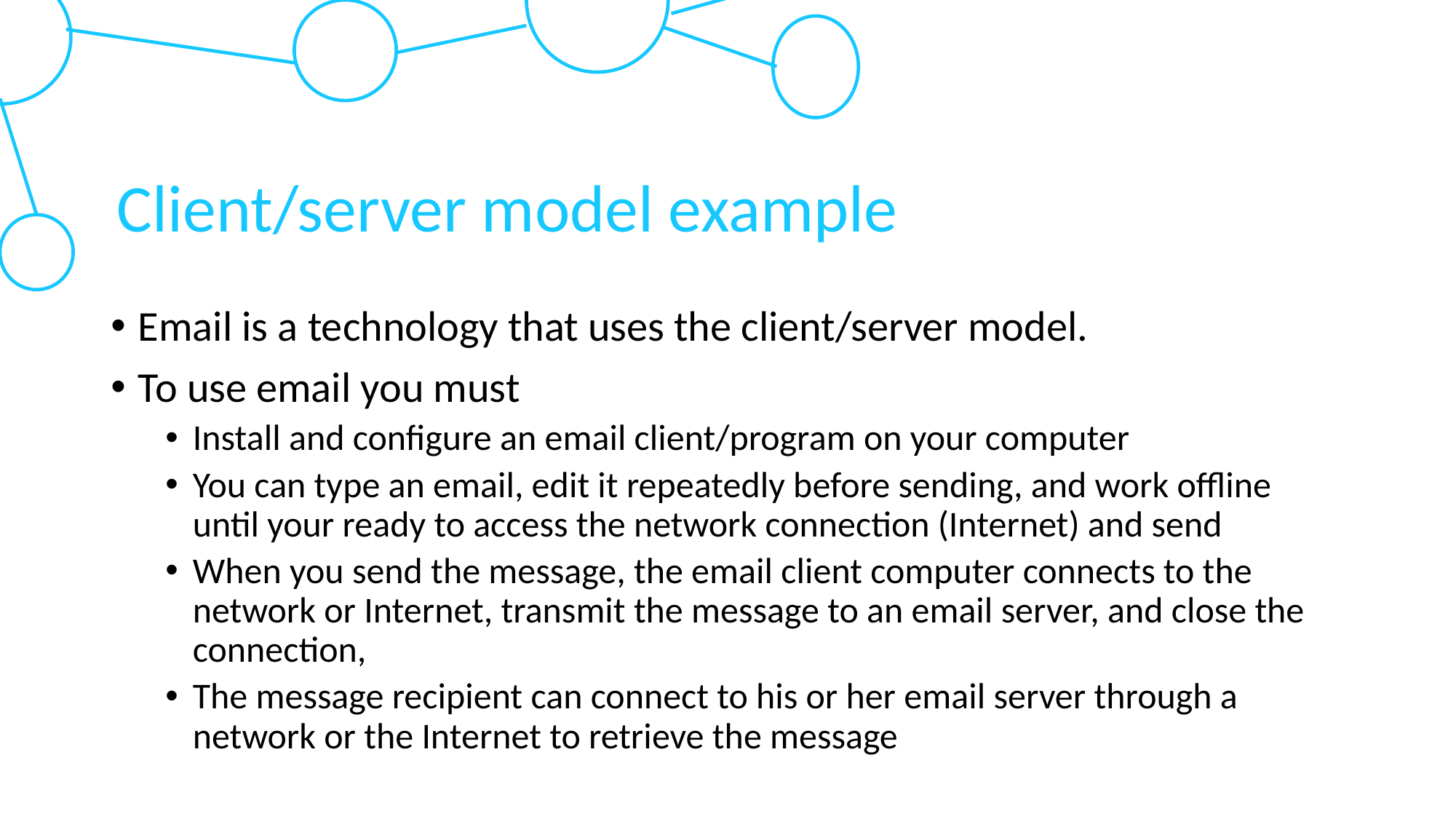

# Client/server model example
Email is a technology that uses the client/server model.
To use email you must
Install and configure an email client/program on your computer
You can type an email, edit it repeatedly before sending, and work offline until your ready to access the network connection (Internet) and send
When you send the message, the email client computer connects to the network or Internet, transmit the message to an email server, and close the connection,
The message recipient can connect to his or her email server through a network or the Internet to retrieve the message